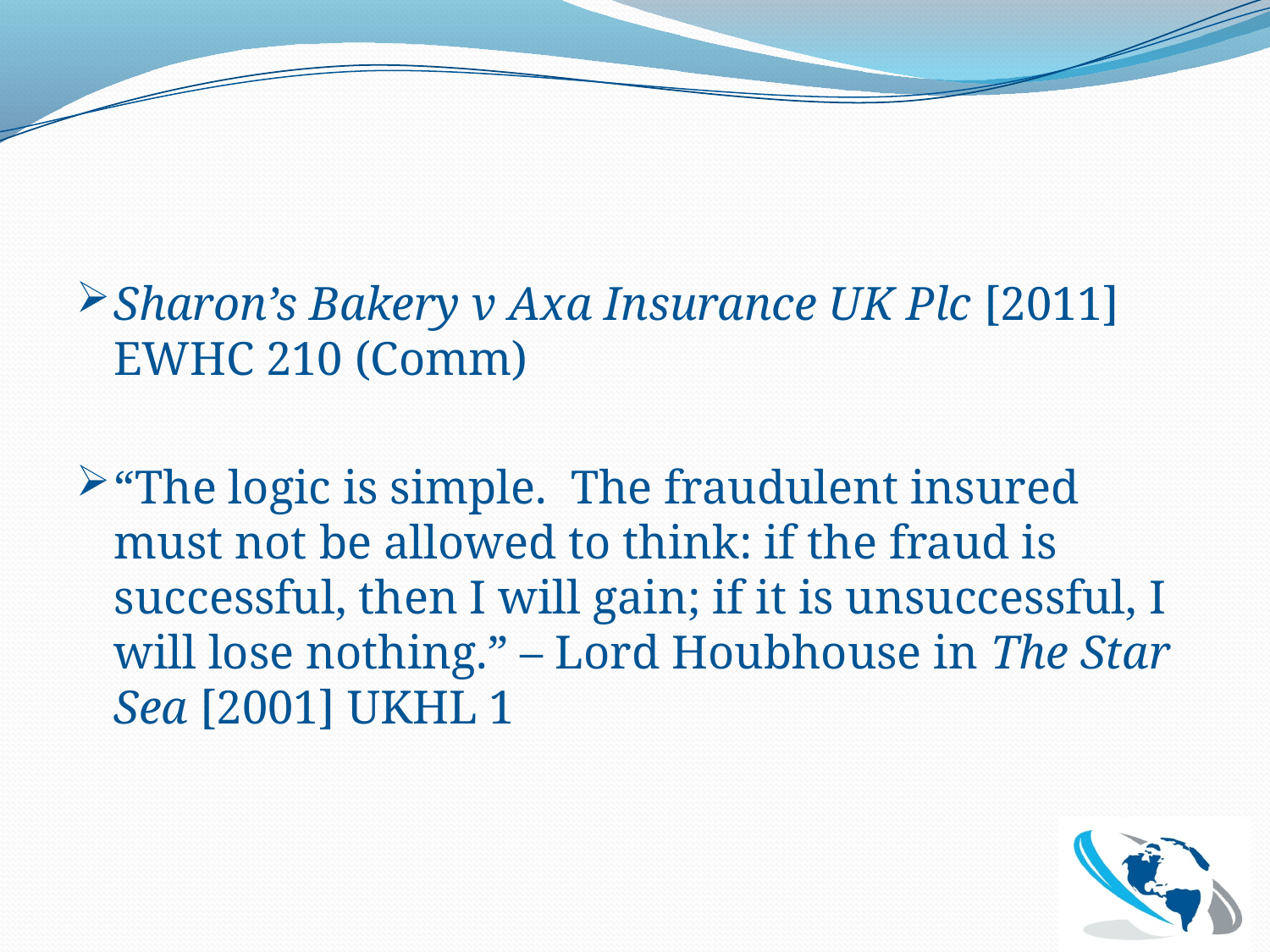

Sharon’s Bakery v Axa Insurance UK Plc [2011] EWHC 210 (Comm)

“The logic is simple.  The fraudulent insured must not be allowed to think: if the fraud is successful, then I will gain; if it is unsuccessful, I will lose nothing.” – Lord Houbhouse in The Star Sea [2001] UKHL 1